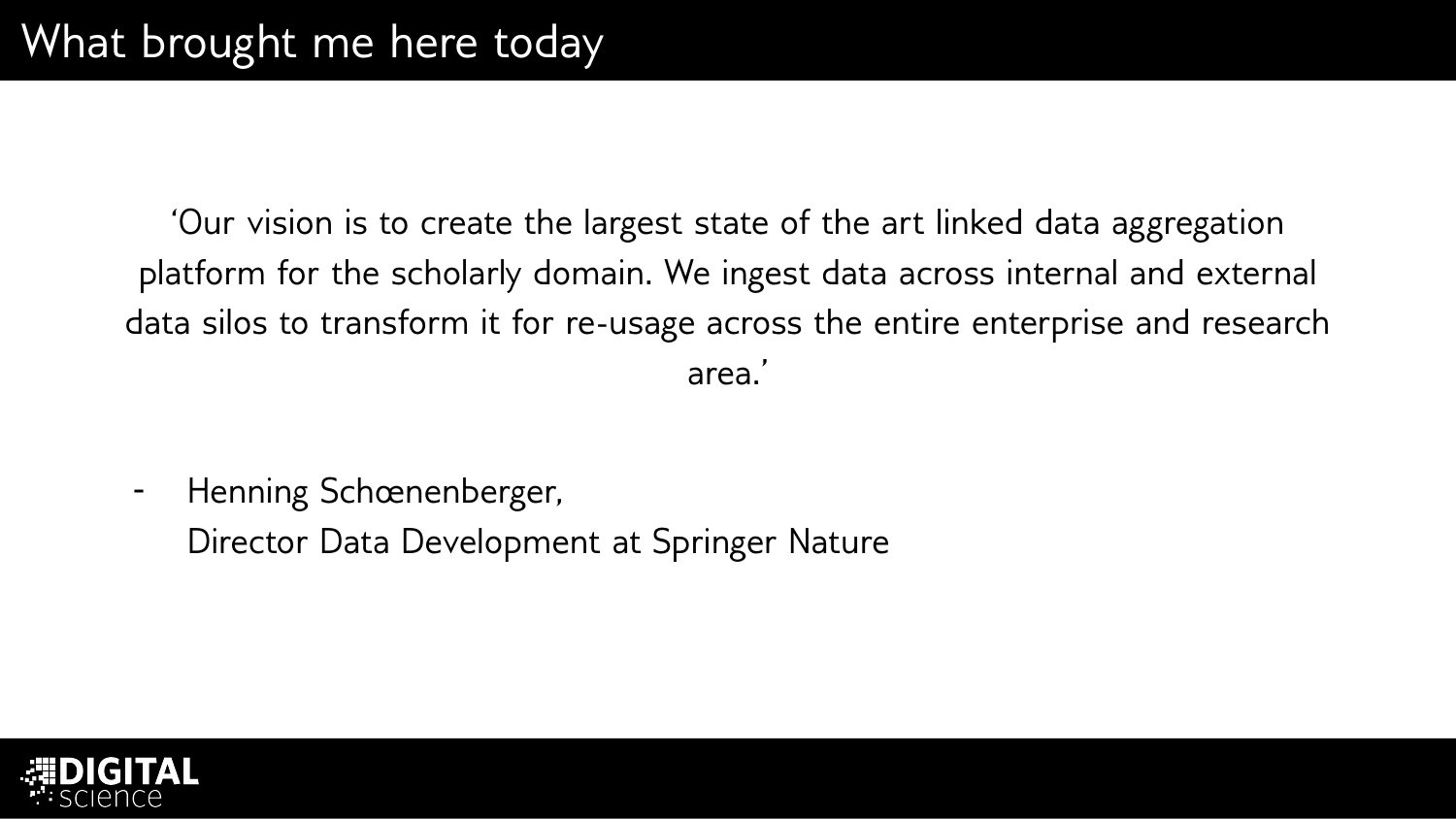

# What brought me here today

‘Our vision is to create the largest state of the art linked data aggregation platform for the scholarly domain. We ingest data across internal and external data silos to transform it for re-usage across the entire enterprise and research area.’

Henning Schoenenberger,
Director Data Development at Springer Nature